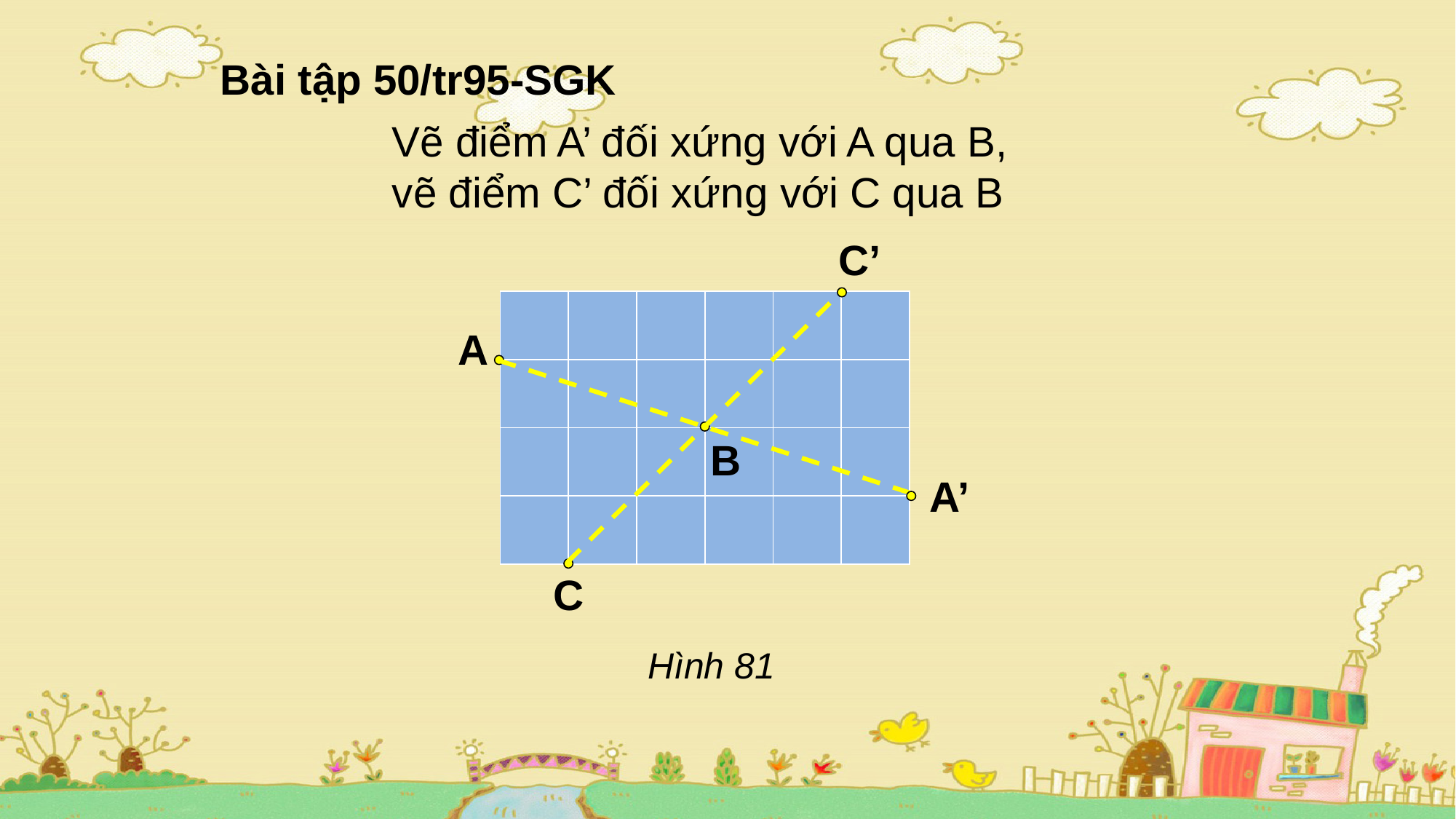

Bài tập 50/tr95-SGK
Vẽ điểm A’ đối xứng với A qua B,
vẽ điểm C’ đối xứng với C qua B
C’

|  |  |  |  |  |  |
| --- | --- | --- | --- | --- | --- |
|  |  |  |  |  |  |
|  |  |  |  |  |  |
|  |  |  |  |  |  |

A

B
A’

C
Hình 81